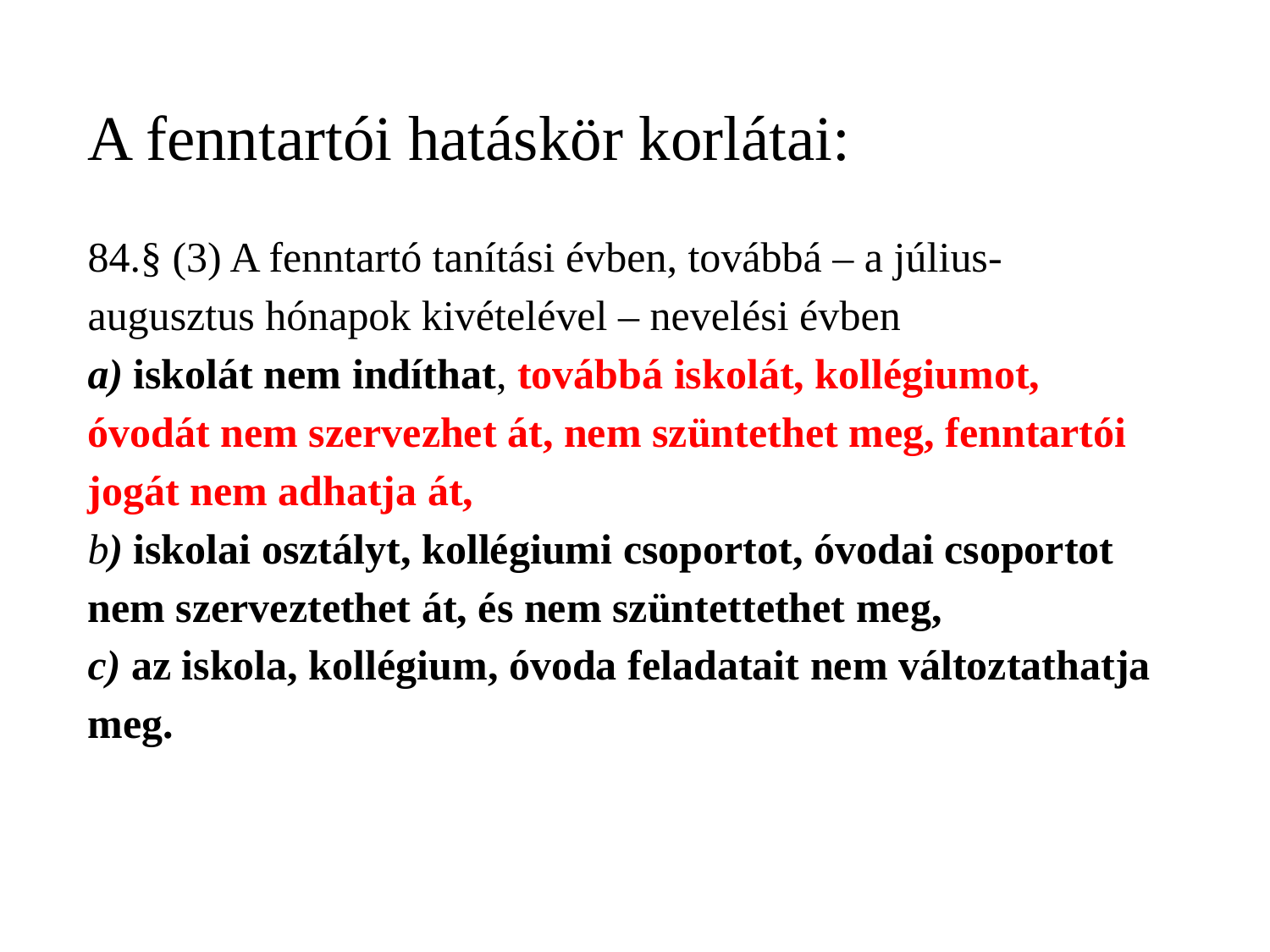

# A fenntartói hatáskör korlátai: 84.§ (3) A fenntartó tanítási évben, továbbá – a július-augusztus hónapok kivételével – nevelési évben a) iskolát nem indíthat, továbbá iskolát, kollégiumot, óvodát nem szervezhet át, nem szüntethet meg, fenntartói jogát nem adhatja át, b) iskolai osztályt, kollégiumi csoportot, óvodai csoportot nem szerveztethet át, és nem szüntettethet meg, c) az iskola, kollégium, óvoda feladatait nem változtathatja meg.